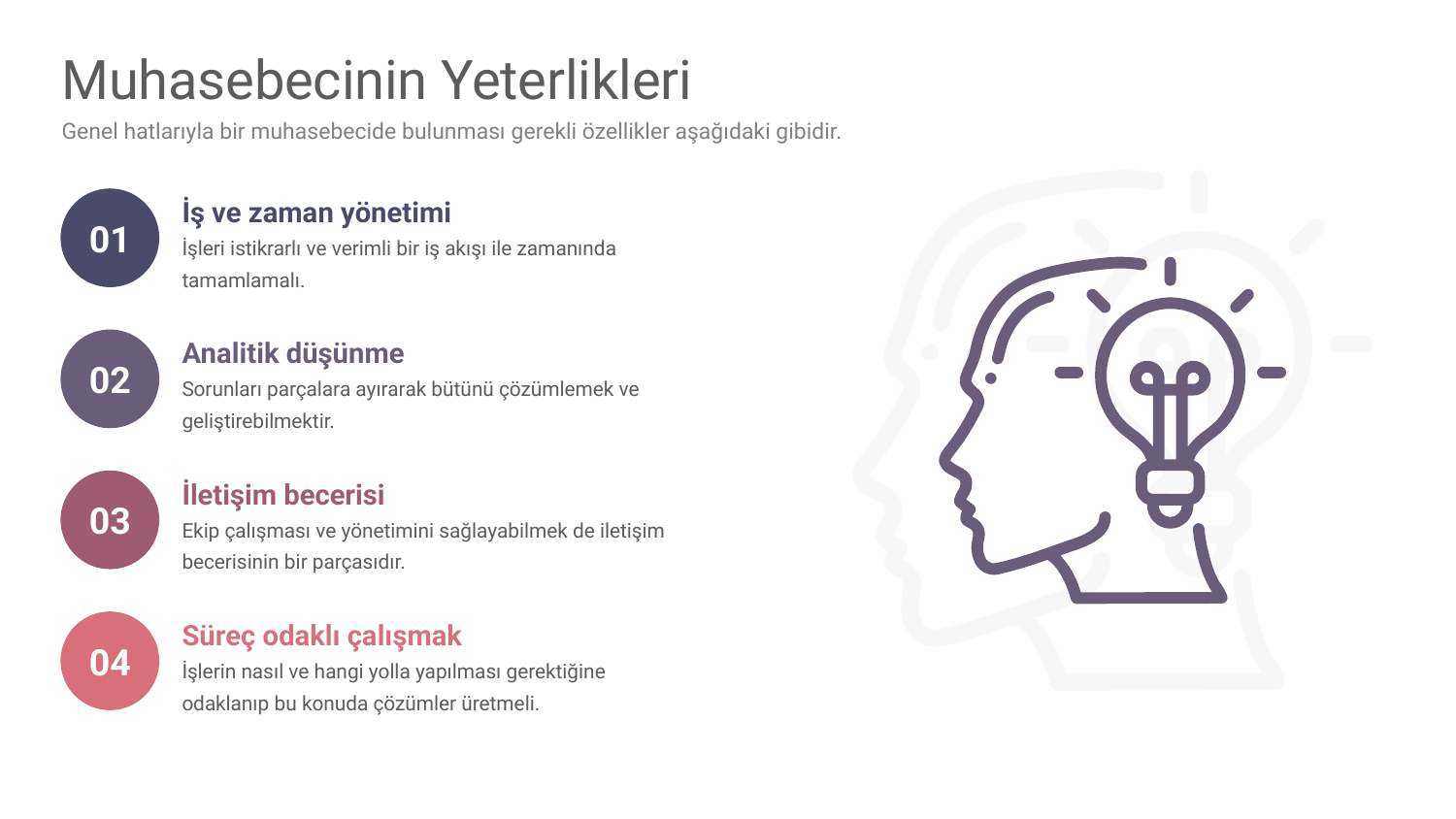

# Muhasebecinin Yeterlikleri
Genel hatlarıyla bir muhasebecide bulunması gerekli özellikler aşağıdaki gibidir.

İş ve zaman yönetimi
İşleri istikrarlı ve verimli bir iş akışı ile zamanında tamamlamalı.
01

Analitik düşünme
Sorunları parçalara ayırarak bütünü çözümlemek ve geliştirebilmektir.
02
İletişim becerisi
Ekip çalışması ve yönetimini sağlayabilmek de iletişim becerisinin bir parçasıdır.
03
Süreç odaklı çalışmak
İşlerin nasıl ve hangi yolla yapılması gerektiğine odaklanıp bu konuda çözümler üretmeli.
04